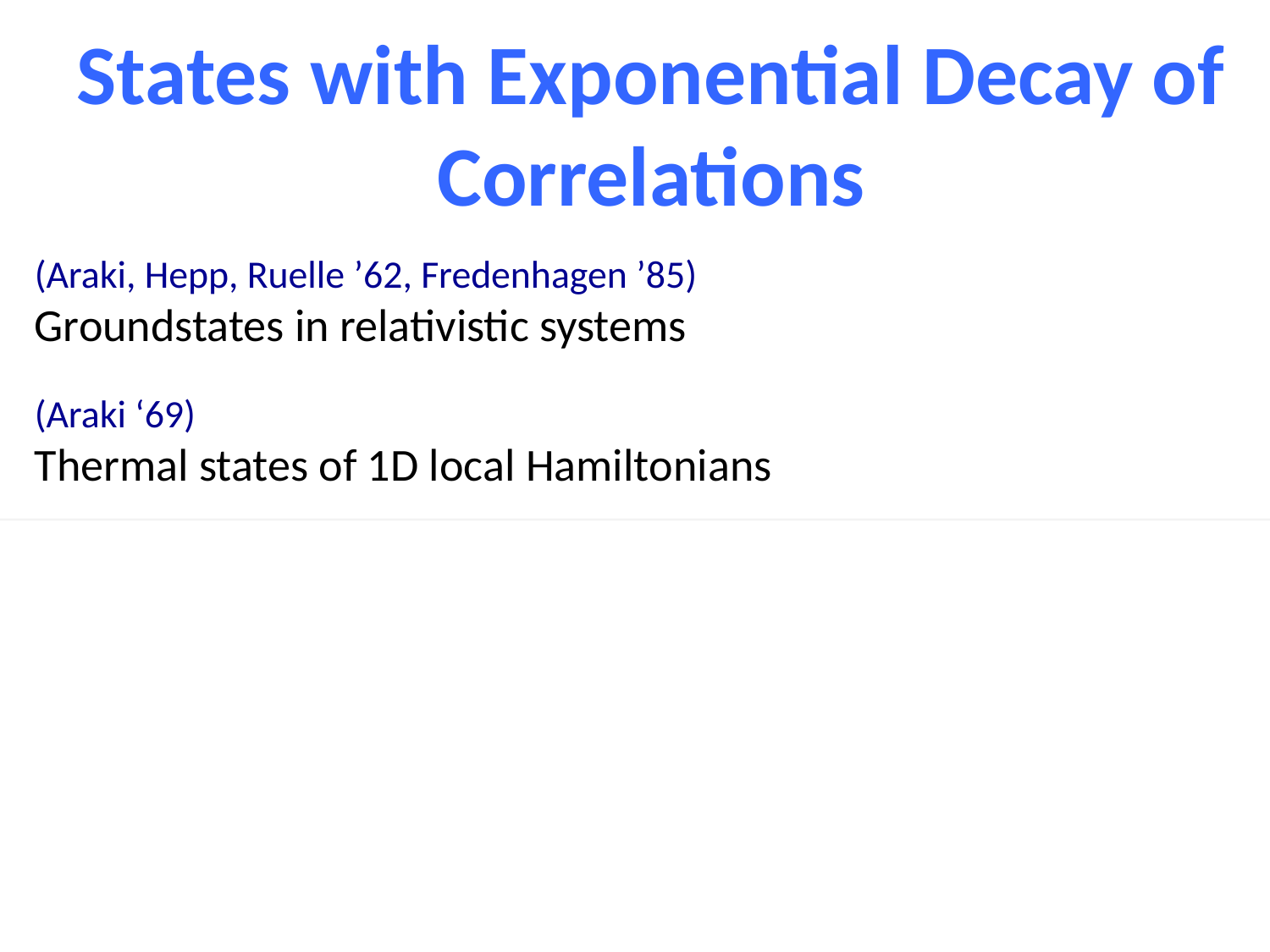

States with Exponential Decay of Correlations
(Araki, Hepp, Ruelle ’62, Fredenhagen ’85)
Groundstates in relativistic systems

(Araki ‘69)
Thermal states of 1D local Hamiltonians

(Hastings ’04, Nachtergaele, Sims ‘06, Koma ‘06)
Groudstates of gapped of local Hamiltonians
Analytic proof (Lieb-Robinson bounds)

(Araronov, Arad, Landau, Vazirani ‘10)
Groudstates of gapped of frustration-free local
Hamiltonians
Combinatorial Proof (Detectability Lemma)